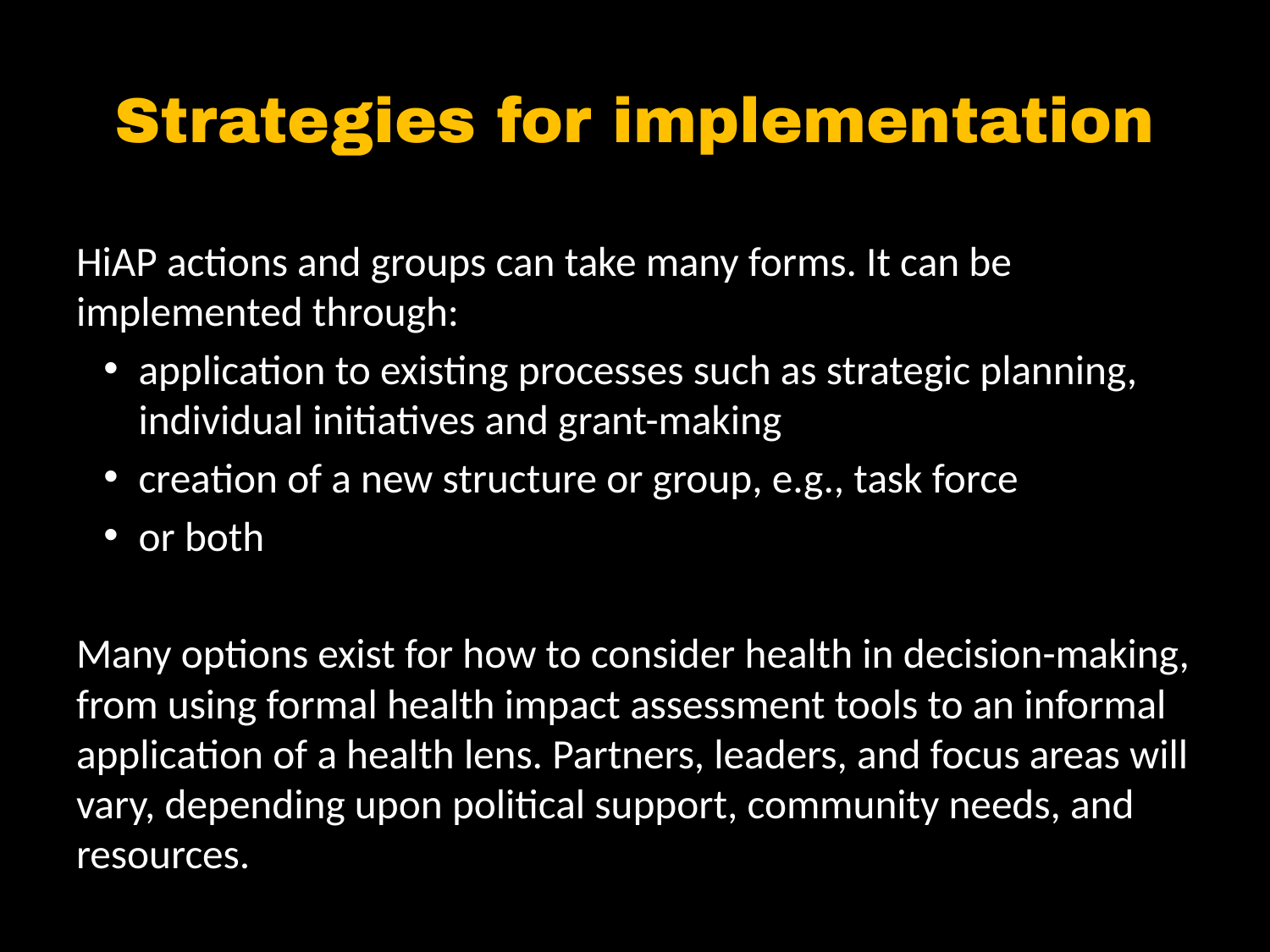

# Strategies for implementation

HiAP actions and groups can take many forms. It can be implemented through:
application to existing processes such as strategic planning, individual initiatives and grant-making
creation of a new structure or group, e.g., task force
or both

Many options exist for how to consider health in decision-making, from using formal health impact assessment tools to an informal application of a health lens. Partners, leaders, and focus areas will vary, depending upon political support, community needs, and resources.